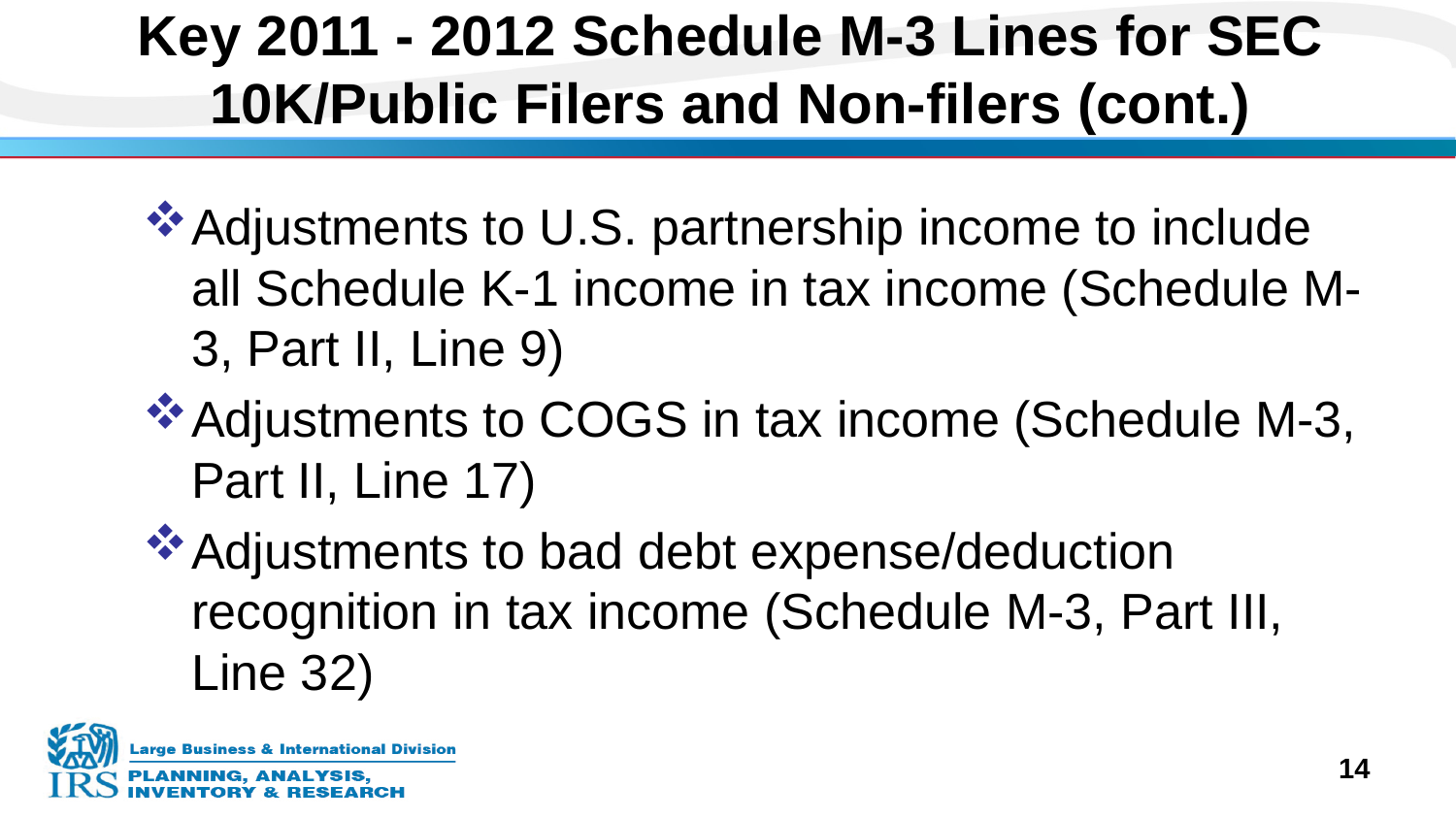

# Key 2011 - 2012 Schedule M-3 Lines for SEC 10K/Public Filers and Non-filers (cont.)
Adjustments to U.S. partnership income to include all Schedule K-1 income in tax income (Schedule M-3, Part II, Line 9)
Adjustments to COGS in tax income (Schedule M-3, Part II, Line 17)
Adjustments to bad debt expense/deduction recognition in tax income (Schedule M-3, Part III, Line 32)

14